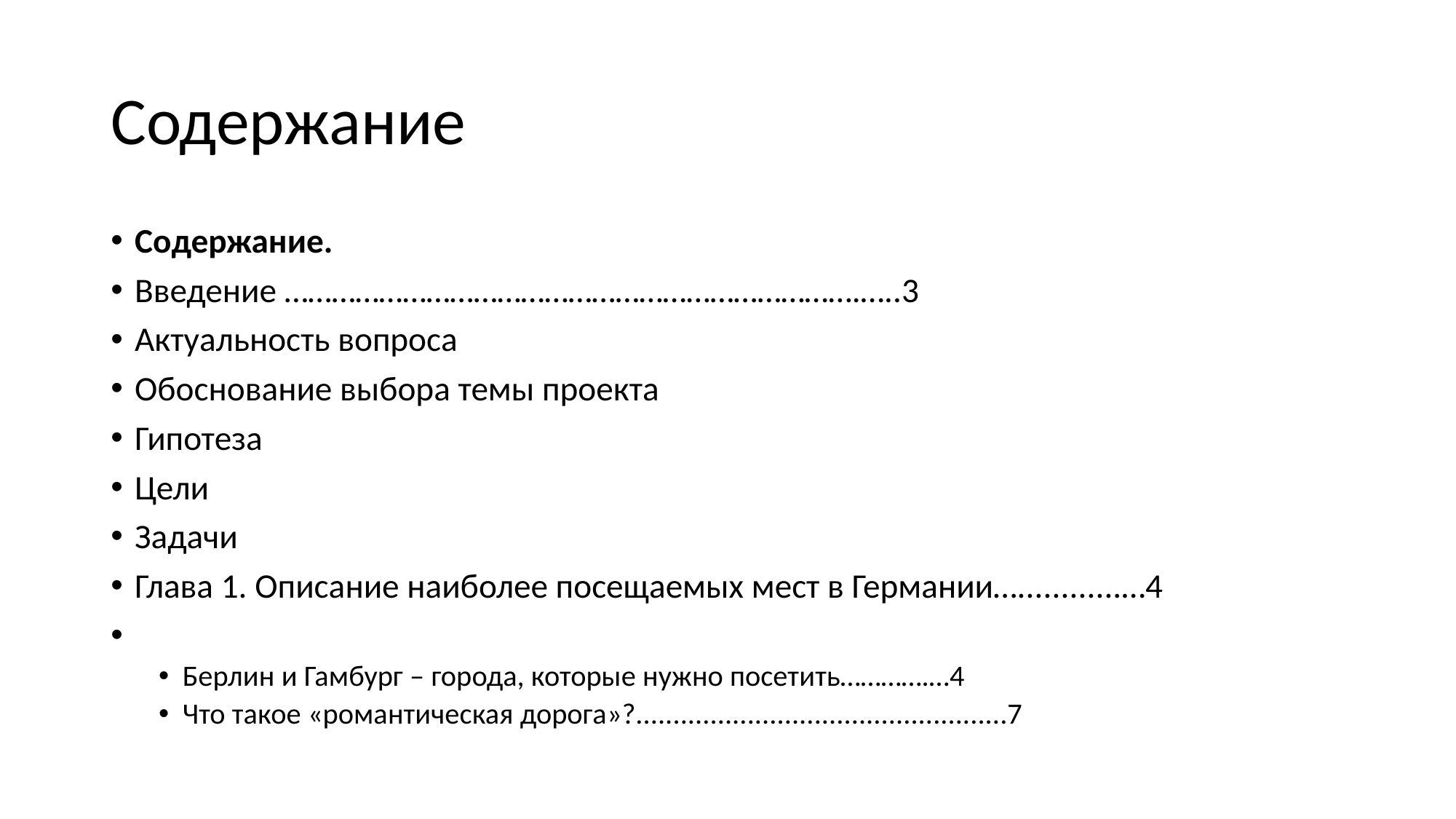

# Содержание
Содержание.
Введение ……………………………………………………………….…..3
Актуальность вопроса
Обоснование выбора темы проекта
Гипотеза
Цели
Задачи
Глава 1. Описание наиболее посещаемых мест в Германии…............…4

Берлин и Гамбург – города, которые нужно посетить………….…4
Что такое «романтическая дорога»?..................................................7